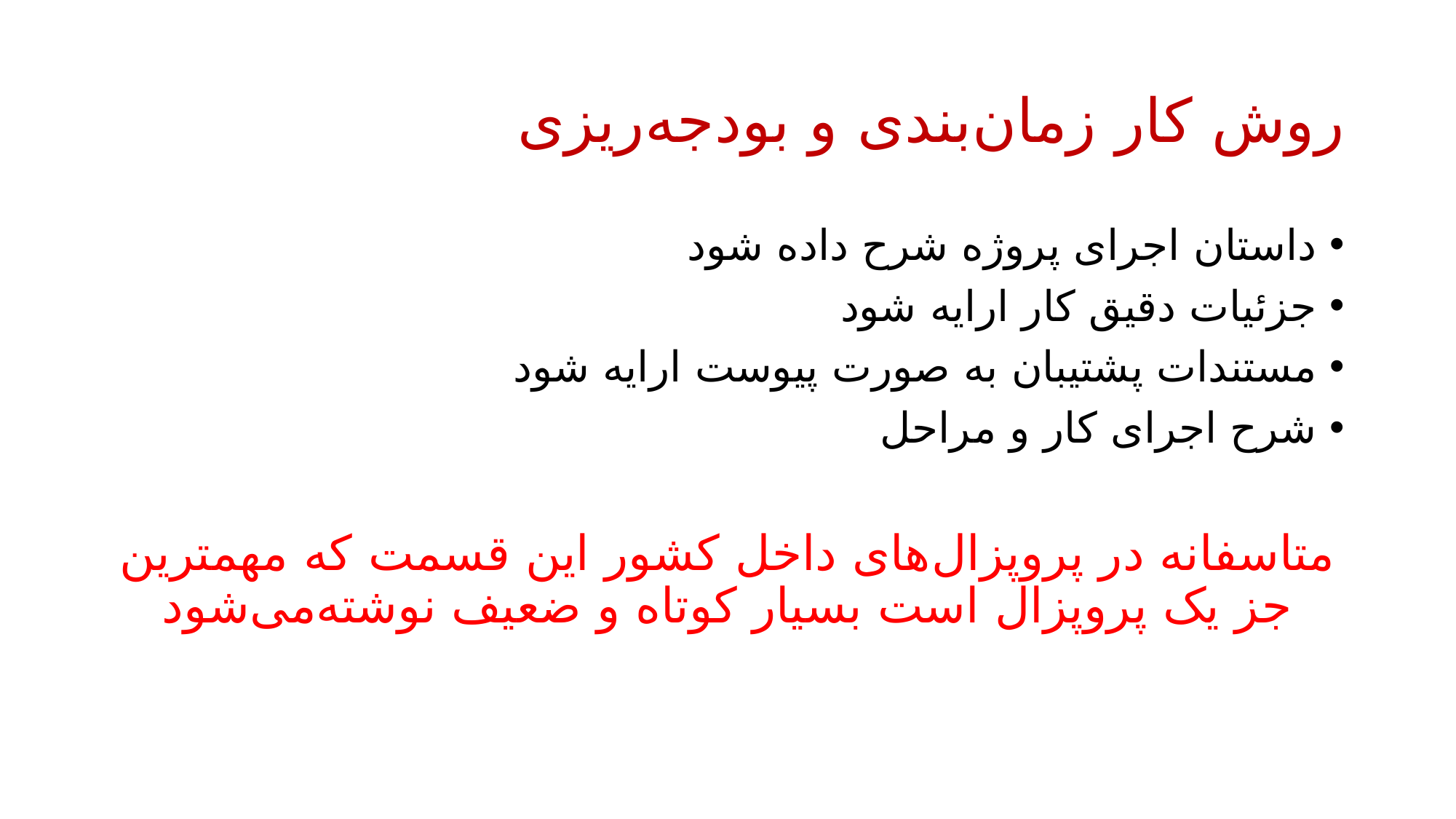

# روش کار زمان‌بندی و بودجه‌ریزی
داستان اجرای پروژه شرح داده شود
جزئیات دقیق کار ارایه شود
مستندات پشتیبان به صورت پیوست ارایه شود
شرح اجرای کار و مراحل

متاسفانه در پروپزال‌های داخل کشور این قسمت که مهمترین جز یک پروپزال است بسیار کوتاه و ضعیف نوشته‌می‌شود